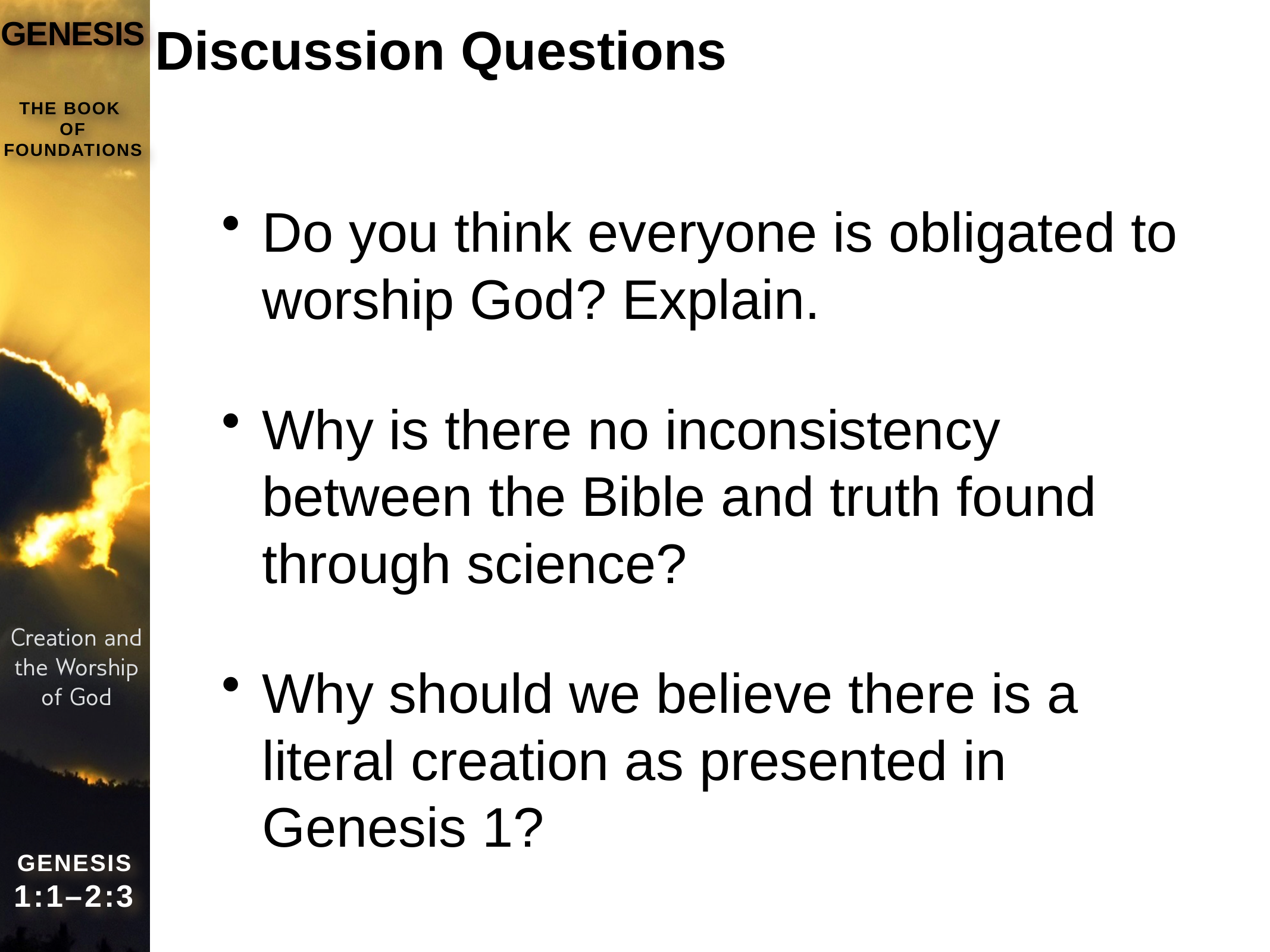

# Discussion Questions
Do you think everyone is obligated to worship God? Explain.
Why is there no inconsistency between the Bible and truth found through science?
Why should we believe there is a literal creation as presented in Genesis 1?